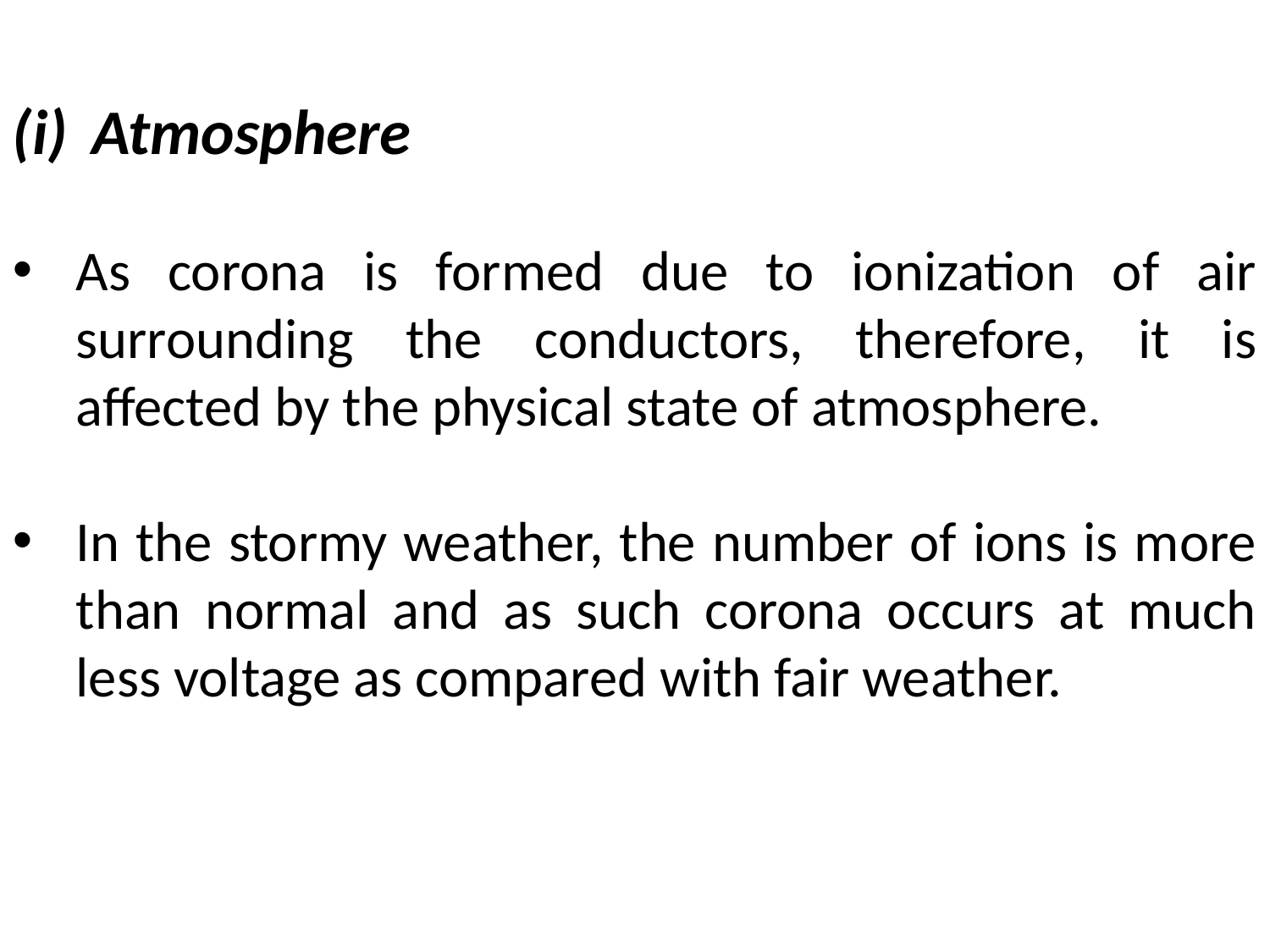

Atmosphere

As corona is formed due to ionization of air surrounding the conductors, therefore, it is affected by the physical state of atmosphere.

In the stormy weather, the number of ions is more than normal and as such corona occurs at much less voltage as compared with fair weather.